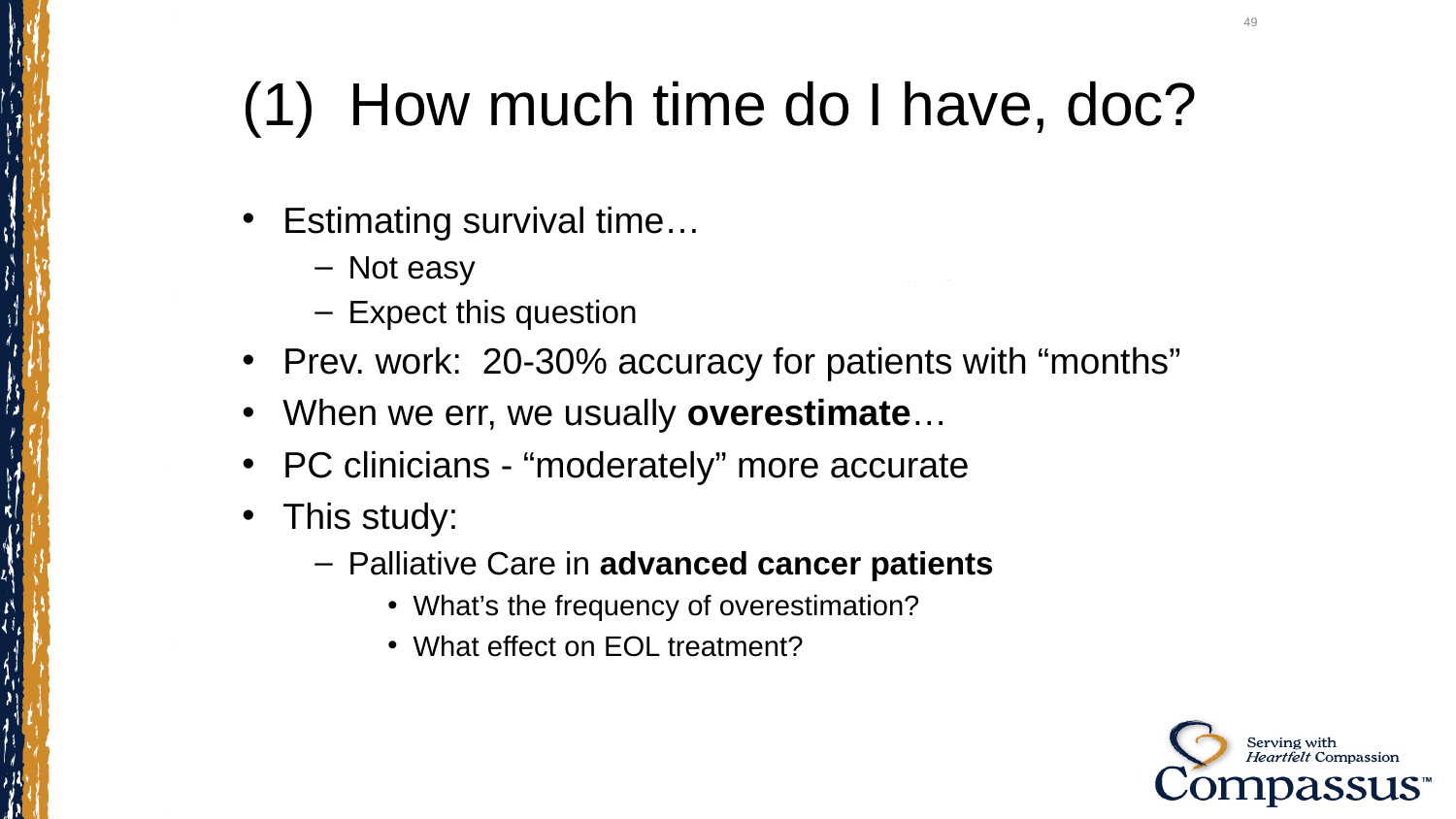

49
# (1)  How much time do I have, doc?
Estimating survival time…
Not easy
Expect this question
Prev. work:  20-30% accuracy for patients with “months”
When we err, we usually overestimate…
PC clinicians - “moderately” more accurate
This study:
Palliative Care in advanced cancer patients
What’s the frequency of overestimation?
What effect on EOL treatment?